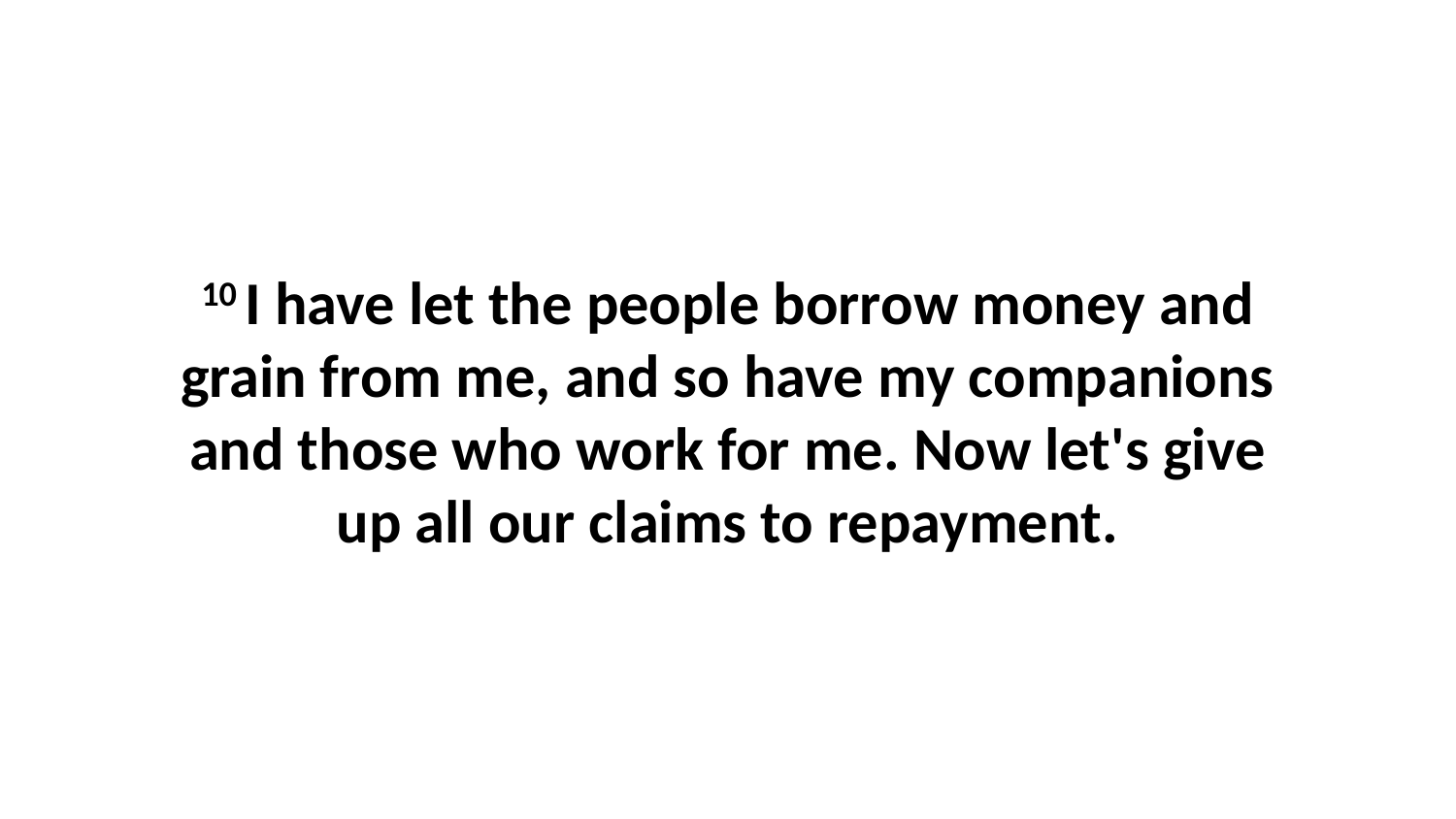

10 I have let the people borrow money and grain from me, and so have my companions and those who work for me. Now let's give up all our claims to repayment.